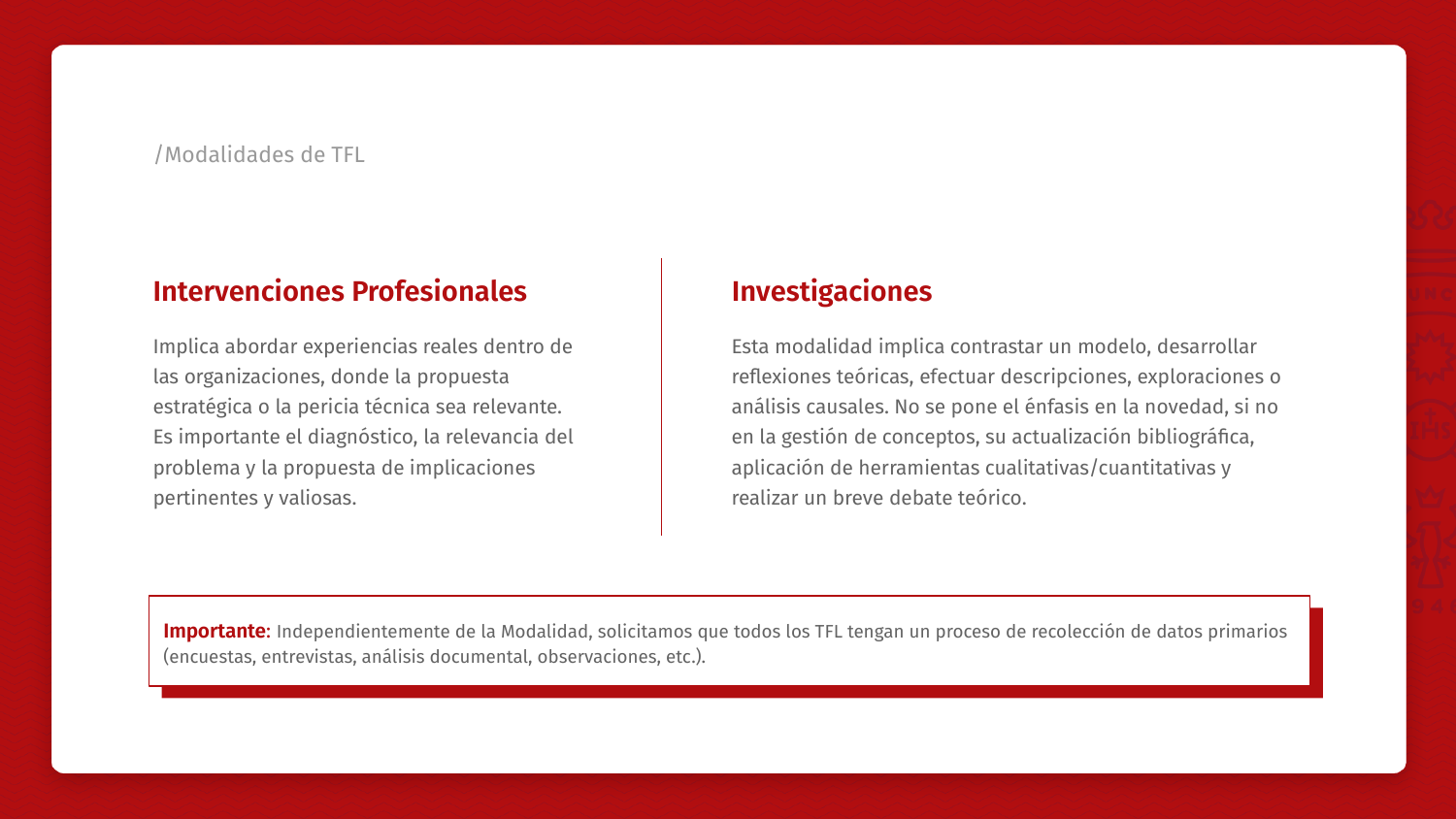

/Modalidades de TFL
Investigaciones
Intervenciones Profesionales
Implica abordar experiencias reales dentro de las organizaciones, donde la propuesta estratégica o la pericia técnica sea relevante.
Es importante el diagnóstico, la relevancia del problema y la propuesta de implicaciones pertinentes y valiosas.
Esta modalidad implica contrastar un modelo, desarrollar reflexiones teóricas, efectuar descripciones, exploraciones o análisis causales. No se pone el énfasis en la novedad, si no en la gestión de conceptos, su actualización bibliográfica, aplicación de herramientas cualitativas/cuantitativas y realizar un breve debate teórico.

Importante: Independientemente de la Modalidad, solicitamos que todos los TFL tengan un proceso de recolección de datos primarios (encuestas, entrevistas, análisis documental, observaciones, etc.).